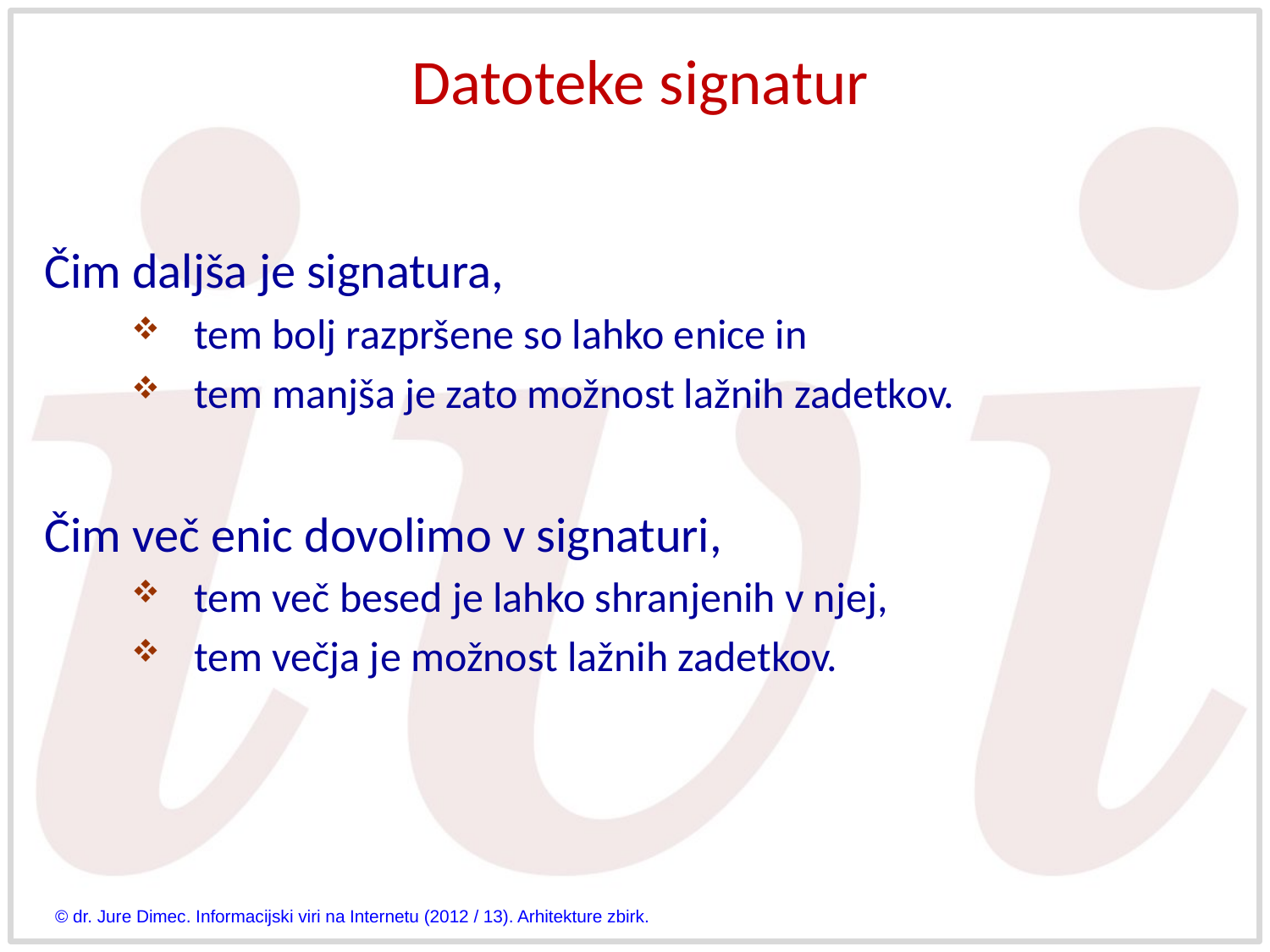

# Datoteke signatur
Čim daljša je signatura,
tem bolj razpršene so lahko enice in
tem manjša je zato možnost lažnih zadetkov.

Čim več enic dovolimo v signaturi,
tem več besed je lahko shranjenih v njej,
tem večja je možnost lažnih zadetkov.
© dr. Jure Dimec. Informacijski viri na Internetu (2012 / 13). Arhitekture zbirk.